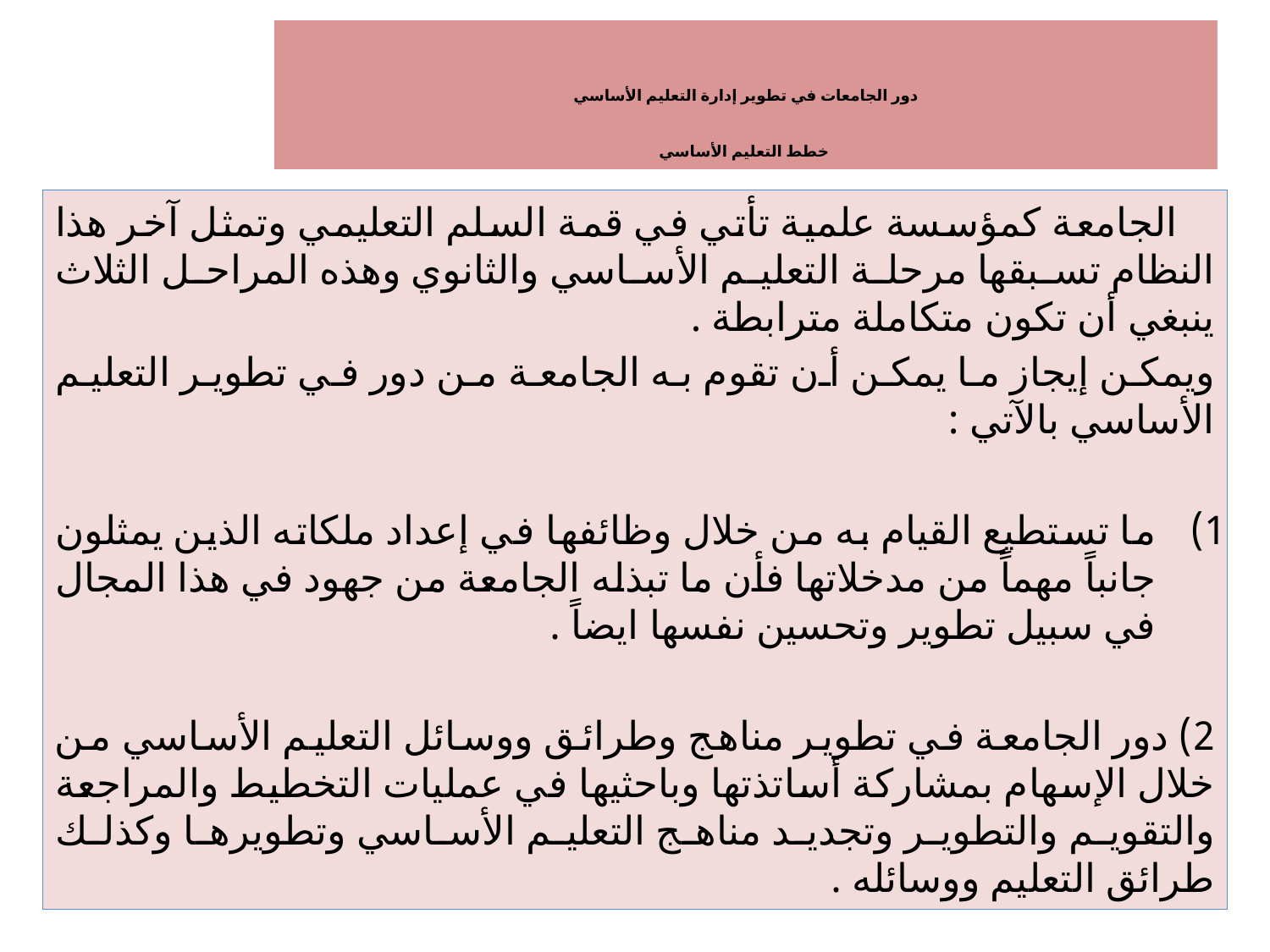

# دور الجامعات في تطوير إدارة التعليم الأساسي خطط التعليم الأساسي
   الجامعة كمؤسسة علمية تأتي في قمة السلم التعليمي وتمثل آخر هذا النظام تسبقها مرحلة التعليم الأساسي والثانوي وهذه المراحل الثلاث ينبغي أن تكون متكاملة مترابطة .
ويمكن إيجاز ما يمكن أن تقوم به الجامعة من دور في تطوير التعليم الأساسي بالآتي :

ما تستطيع القيام به من خلال وظائفها في إعداد ملكاته الذين يمثلون جانباً مهماً من مدخلاتها فأن ما تبذله الجامعة من جهود في هذا المجال في سبيل تطوير وتحسين نفسها ايضاً .

2) دور الجامعة في تطوير مناهج وطرائق ووسائل التعليم الأساسي من خلال الإسهام بمشاركة أساتذتها وباحثيها في عمليات التخطيط والمراجعة والتقويم والتطوير وتجديد مناهج التعليم الأساسي وتطويرها وكذلك طرائق التعليم ووسائله .